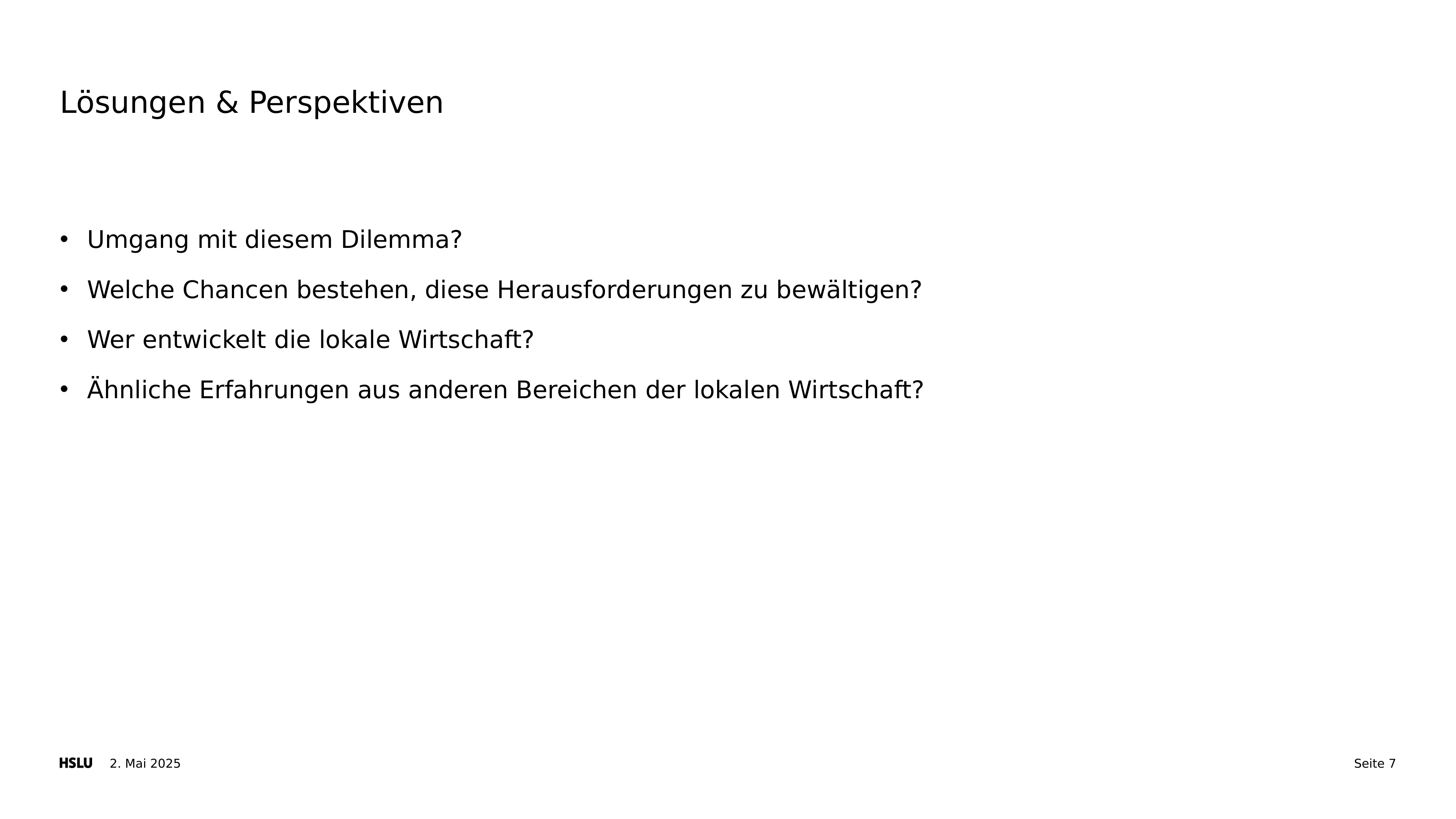

# Lösungen & Perspektiven
Umgang mit diesem Dilemma?
Welche Chancen bestehen, diese Herausforderungen zu bewältigen?
Wer entwickelt die lokale Wirtschaft?
Ähnliche Erfahrungen aus anderen Bereichen der lokalen Wirtschaft?
2. Mai 2025
Seite 7